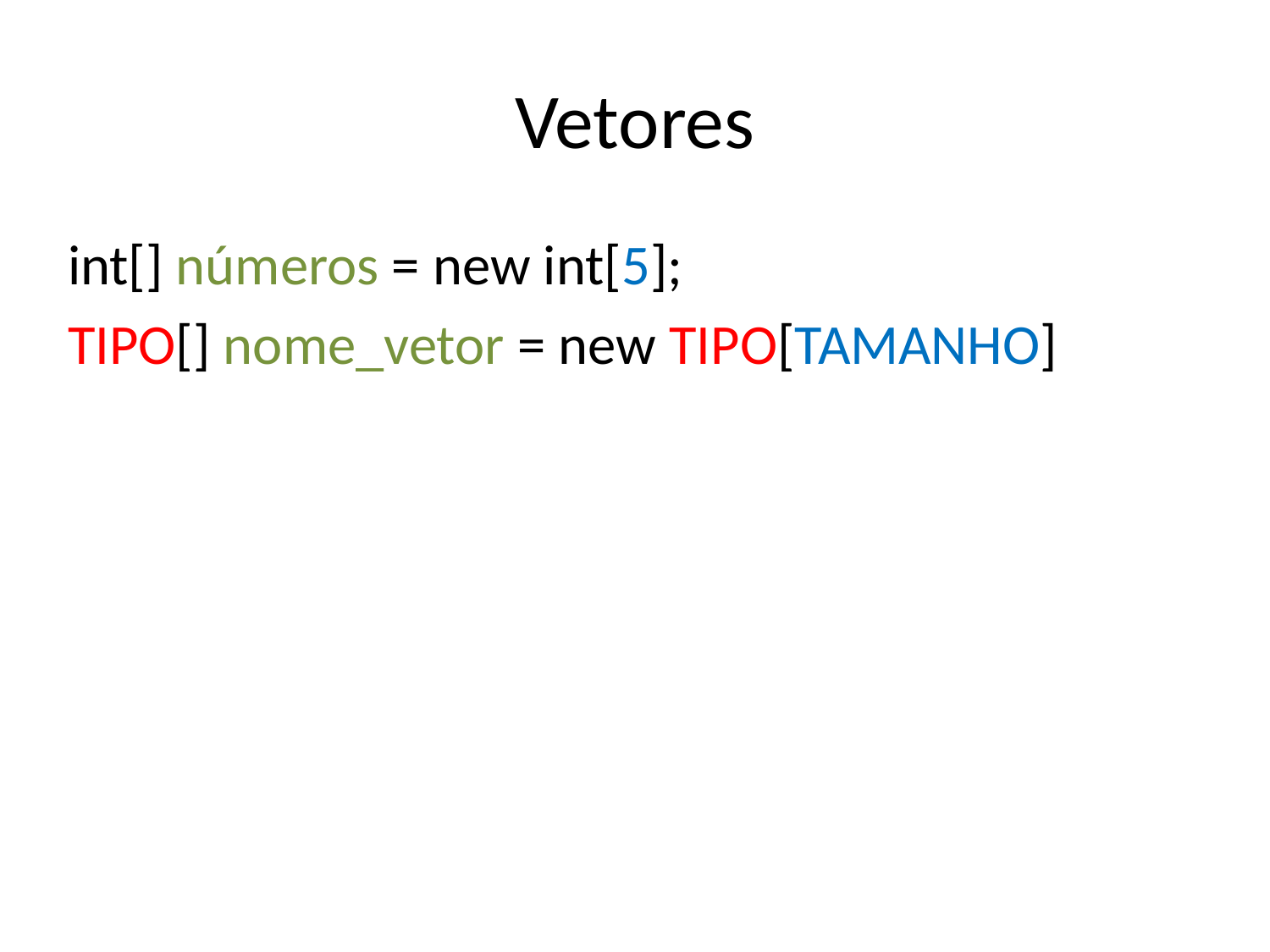

# Vetores
int[] números = new int[5];
TIPO[] nome_vetor = new TIPO[TAMANHO]